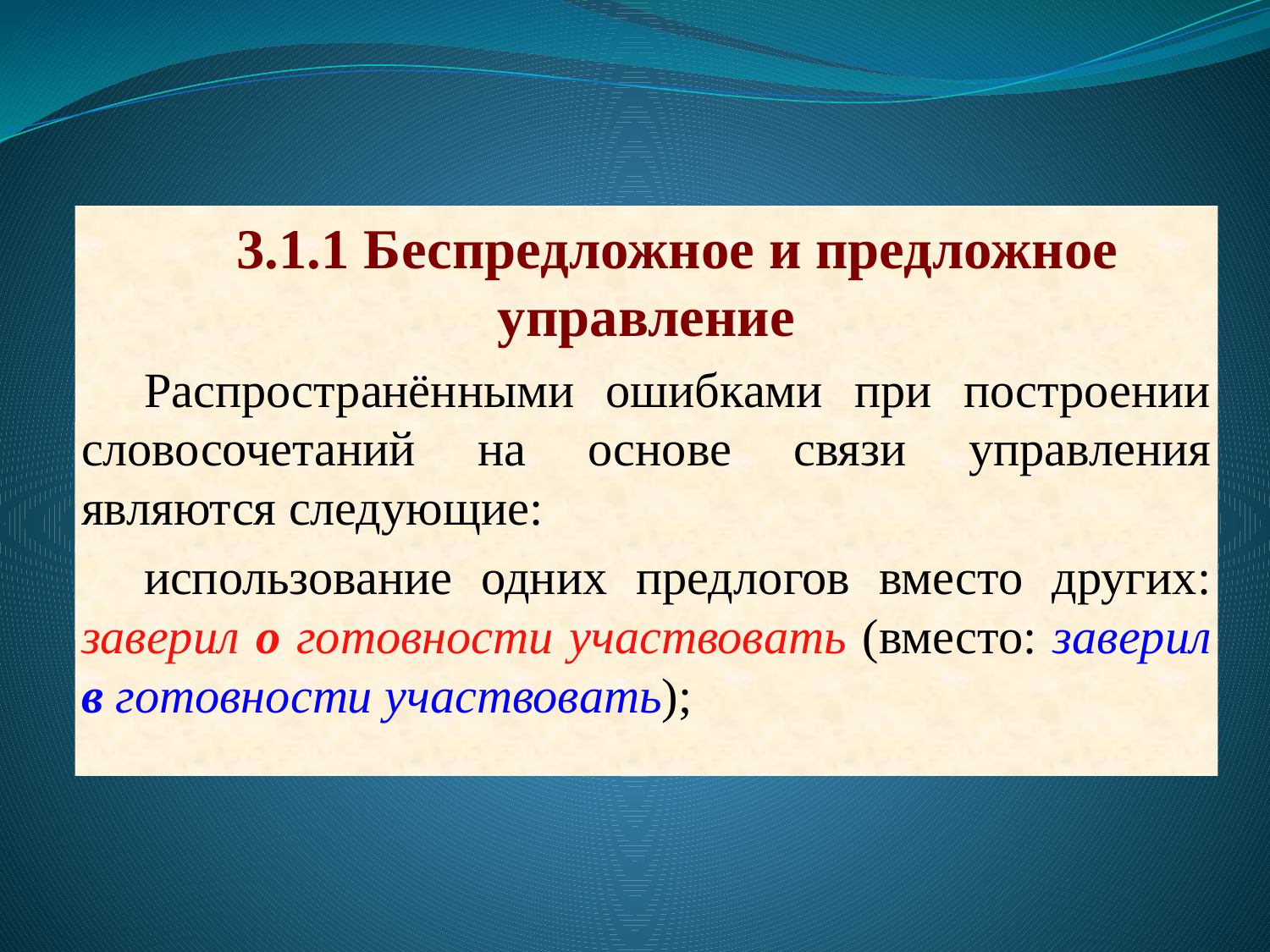

3.1.1 Беспредложное и предложное управление
Распространёнными ошибками при построении словосочетаний на основе связи управления являются следующие:
использование одних предлогов вместо других: заверил о готовности участвовать (вместо: заверил в готовности участвовать);